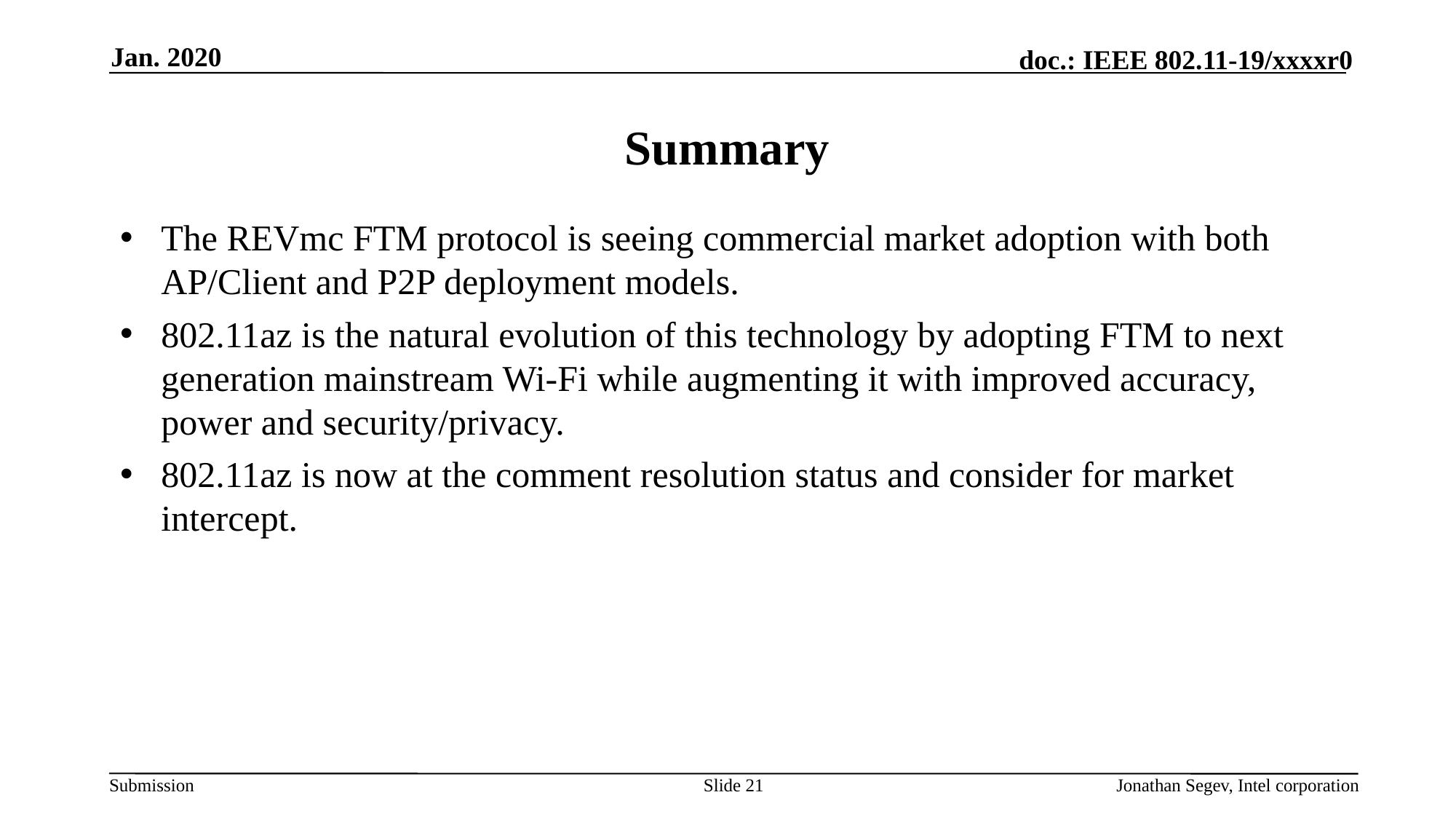

Jan. 2020
# Summary
The REVmc FTM protocol is seeing commercial market adoption with both AP/Client and P2P deployment models.
802.11az is the natural evolution of this technology by adopting FTM to next generation mainstream Wi-Fi while augmenting it with improved accuracy, power and security/privacy.
802.11az is now at the comment resolution status and consider for market intercept.

Slide 21
Jonathan Segev, Intel corporation